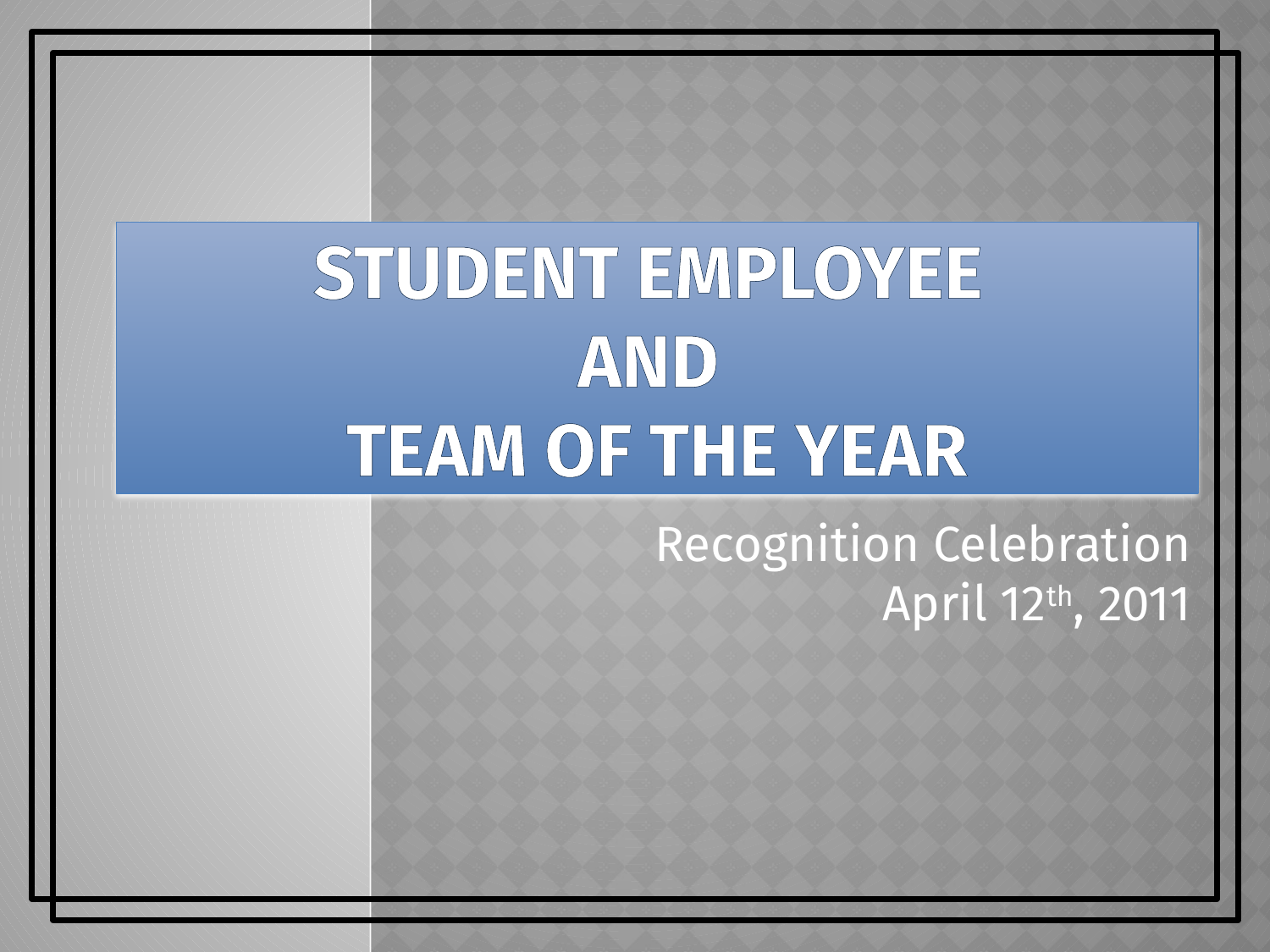

Student Employee
and
Team of the Year
Recognition Celebration
April 12th, 2011